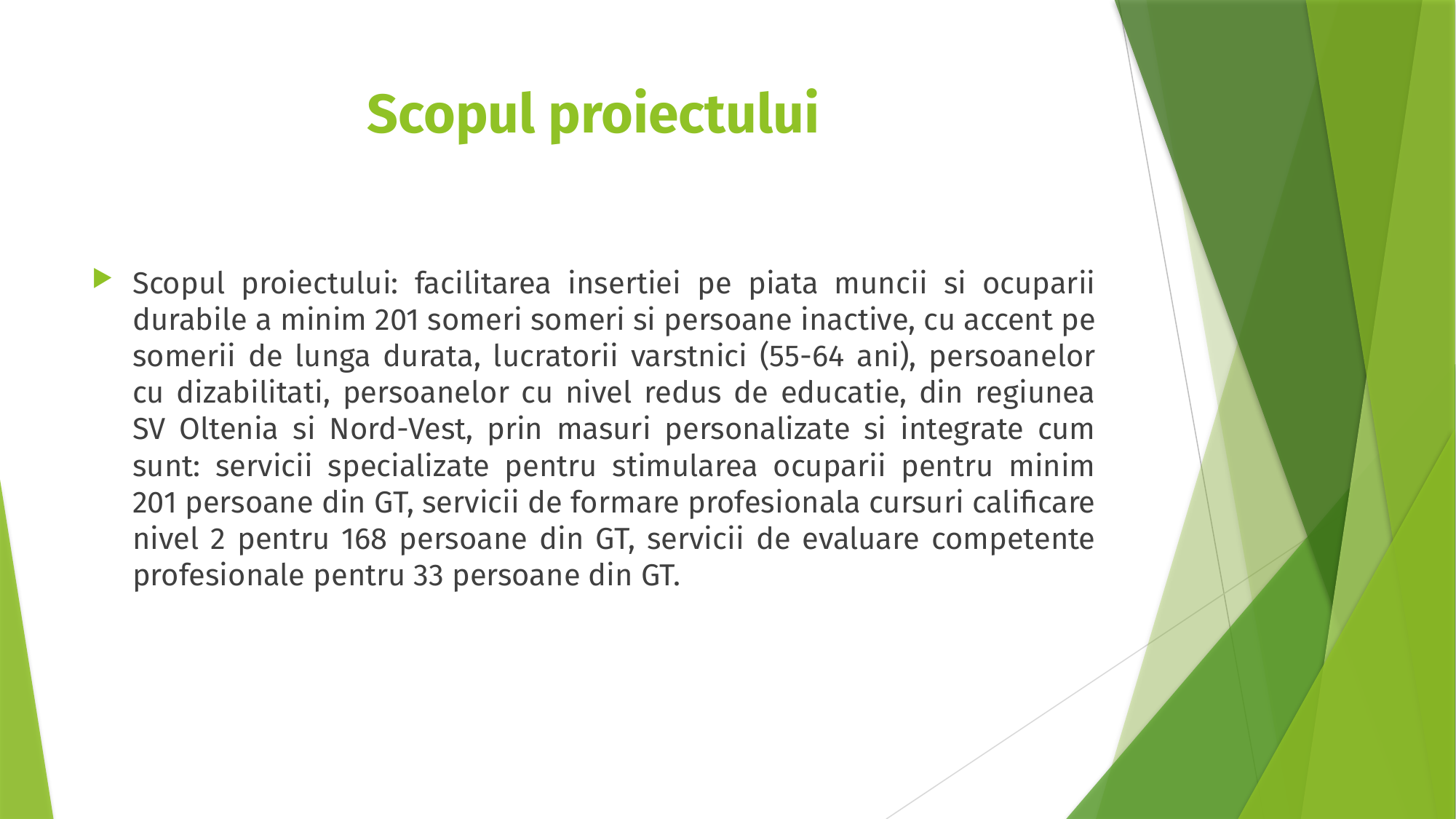

# Scopul proiectului
Scopul proiectului: facilitarea insertiei pe piata muncii si ocuparii durabile a minim 201 someri someri si persoane inactive, cu accent pe somerii de lunga durata, lucratorii varstnici (55-64 ani), persoanelor cu dizabilitati, persoanelor cu nivel redus de educatie, din regiunea SV Oltenia si Nord-Vest, prin masuri personalizate si integrate cum sunt: servicii specializate pentru stimularea ocuparii pentru minim 201 persoane din GT, servicii de formare profesionala cursuri calificare nivel 2 pentru 168 persoane din GT, servicii de evaluare competente profesionale pentru 33 persoane din GT.